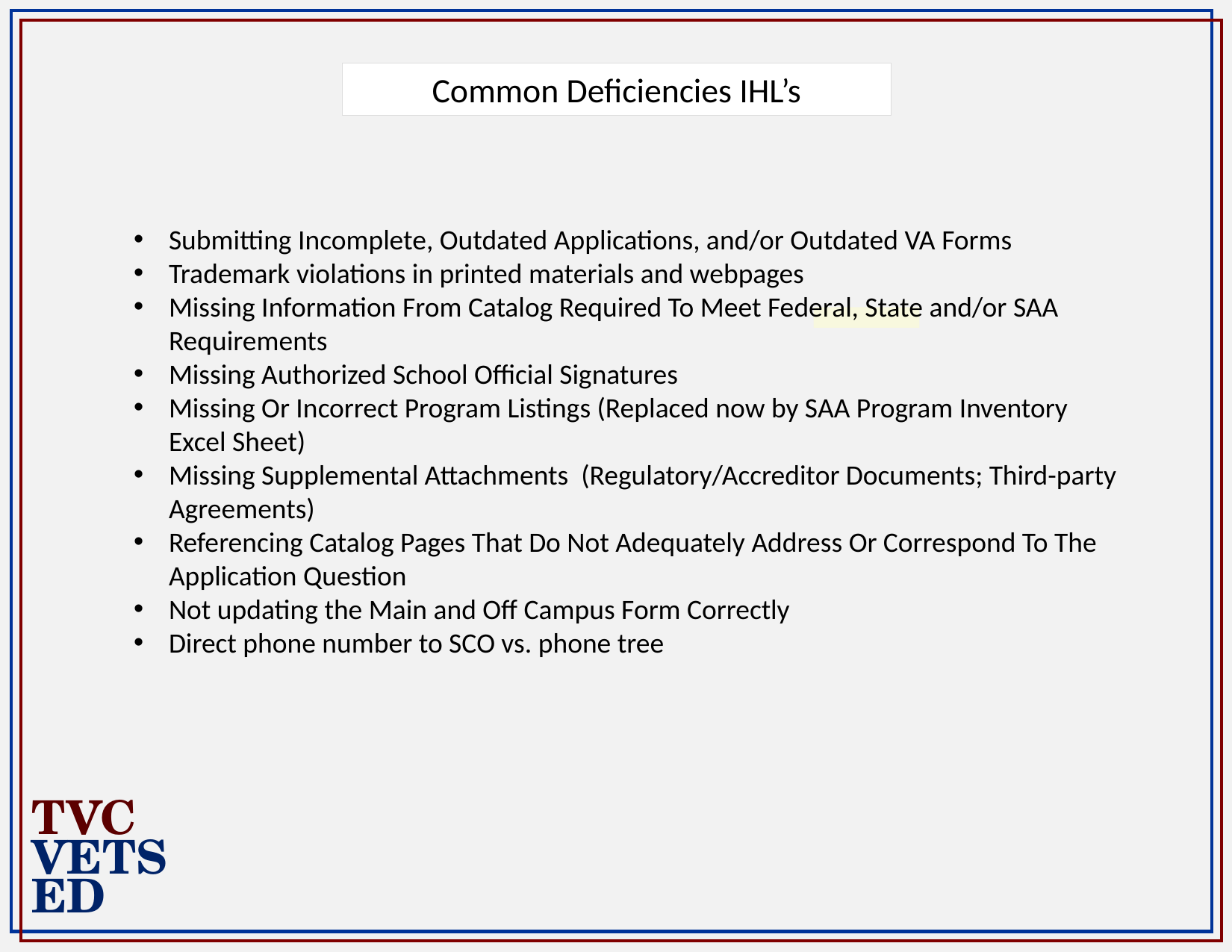

Common Deficiencies IHL’s

Submitting Incomplete, Outdated Applications, and/or Outdated VA Forms
Trademark violations in printed materials and webpages
Missing Information From Catalog Required To Meet Federal, State and/or SAA Requirements
Missing Authorized School Official Signatures
Missing Or Incorrect Program Listings (Replaced now by SAA Program Inventory Excel Sheet)
Missing Supplemental Attachments  (Regulatory/Accreditor Documents; Third-party Agreements)
Referencing Catalog Pages That Do Not Adequately Address Or Correspond To The Application Question
Not updating the Main and Off Campus Form Correctly
Direct phone number to SCO vs. phone tree

TVC
VETS
ED